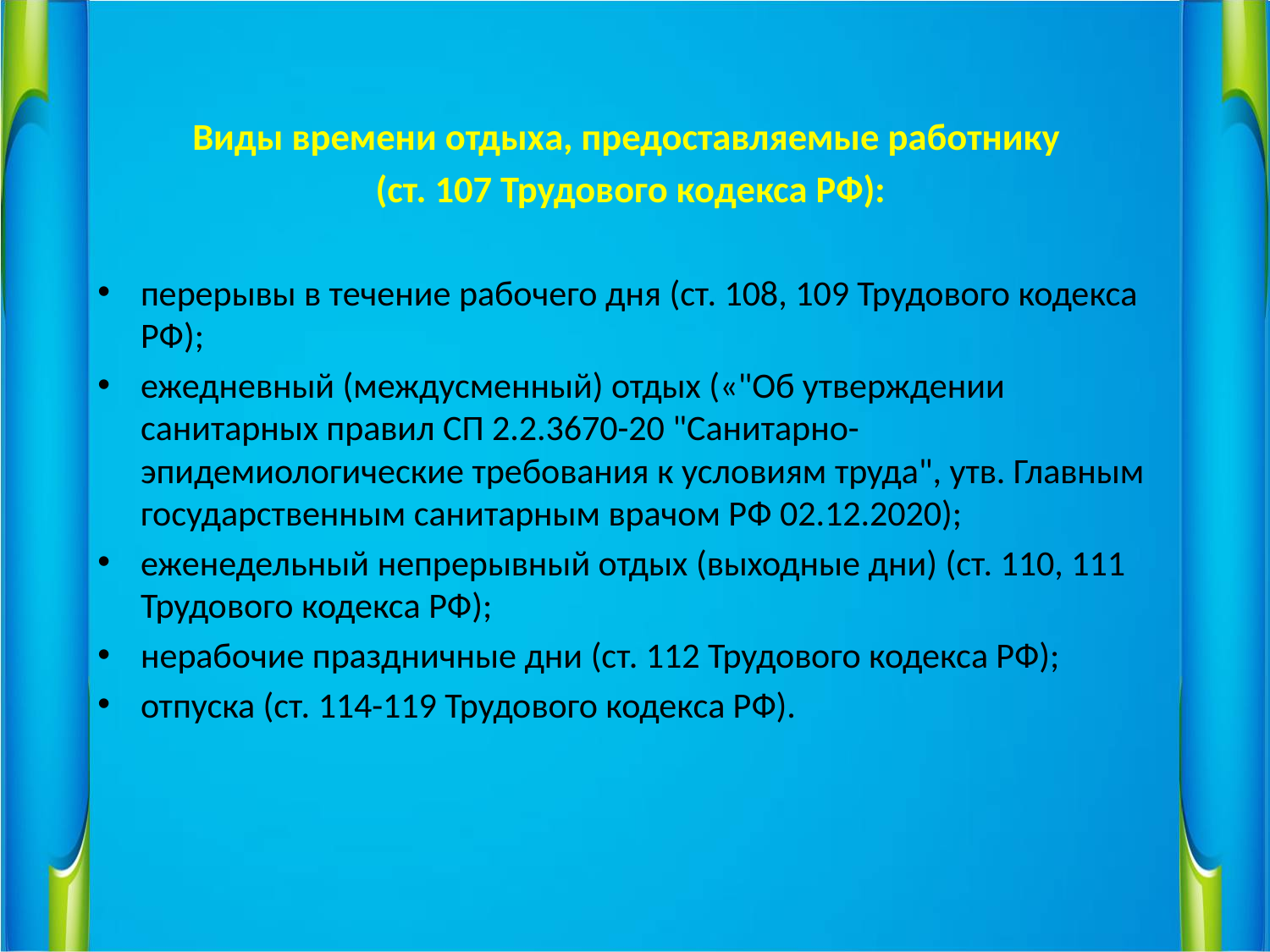

Виды времени отдыха, предоставляемые работнику
(ст. 107 Трудового кодекса РФ):

перерывы в течение рабочего дня (ст. 108, 109 Трудового кодекса РФ);
ежедневный (междусменный) отдых («"Об утверждении санитарных правил СП 2.2.3670-20 "Санитарно-эпидемиологические требования к условиям труда", утв. Главным государственным санитарным врачом РФ 02.12.2020);
еженедельный непрерывный отдых (выходные дни) (ст. 110, 111 Трудового кодекса РФ);
нерабочие праздничные дни (ст. 112 Трудового кодекса РФ);
отпуска (ст. 114-119 Трудового кодекса РФ).